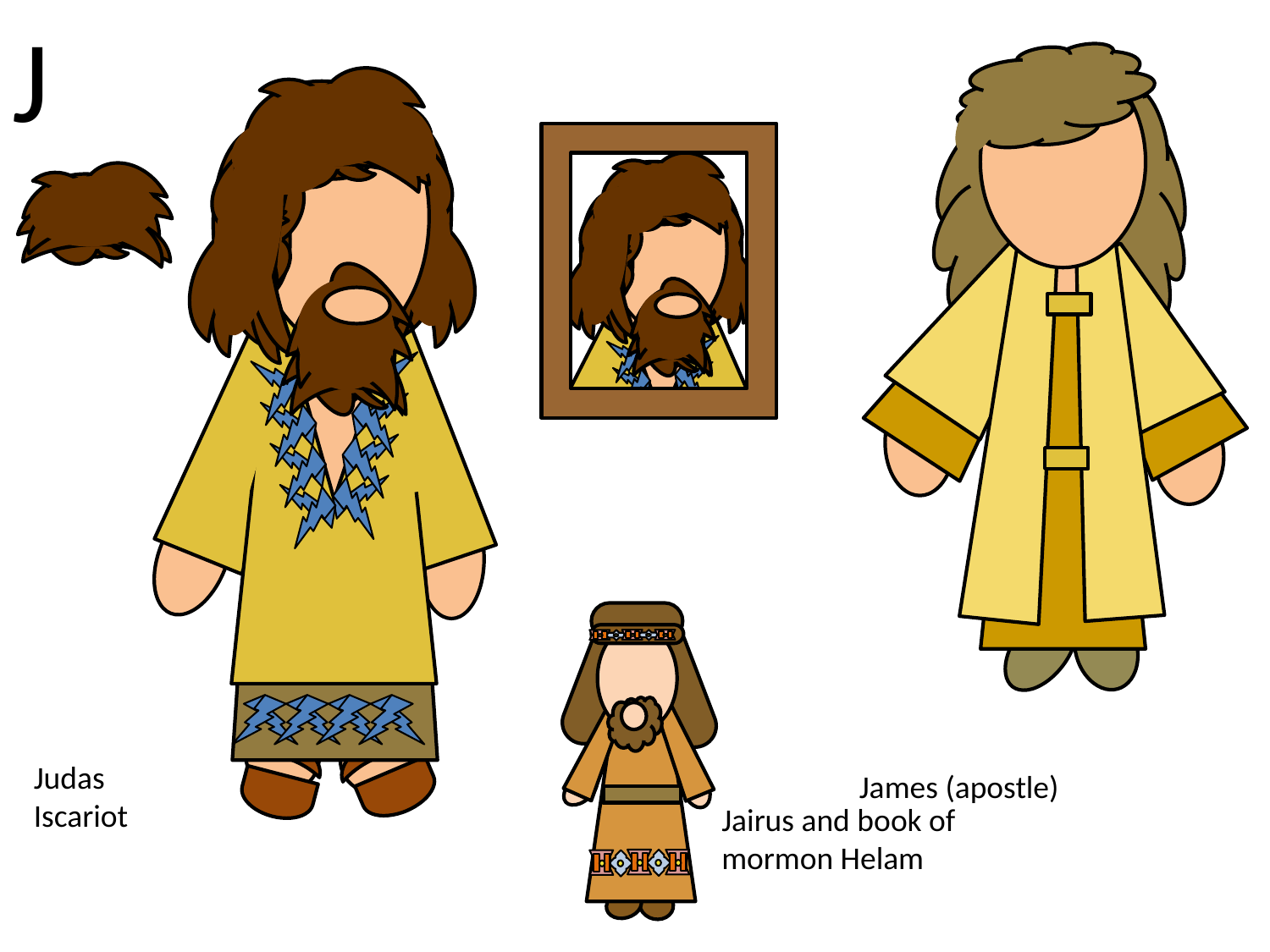

J

Judas Iscariot
James (apostle)
Jairus and book of mormon Helam